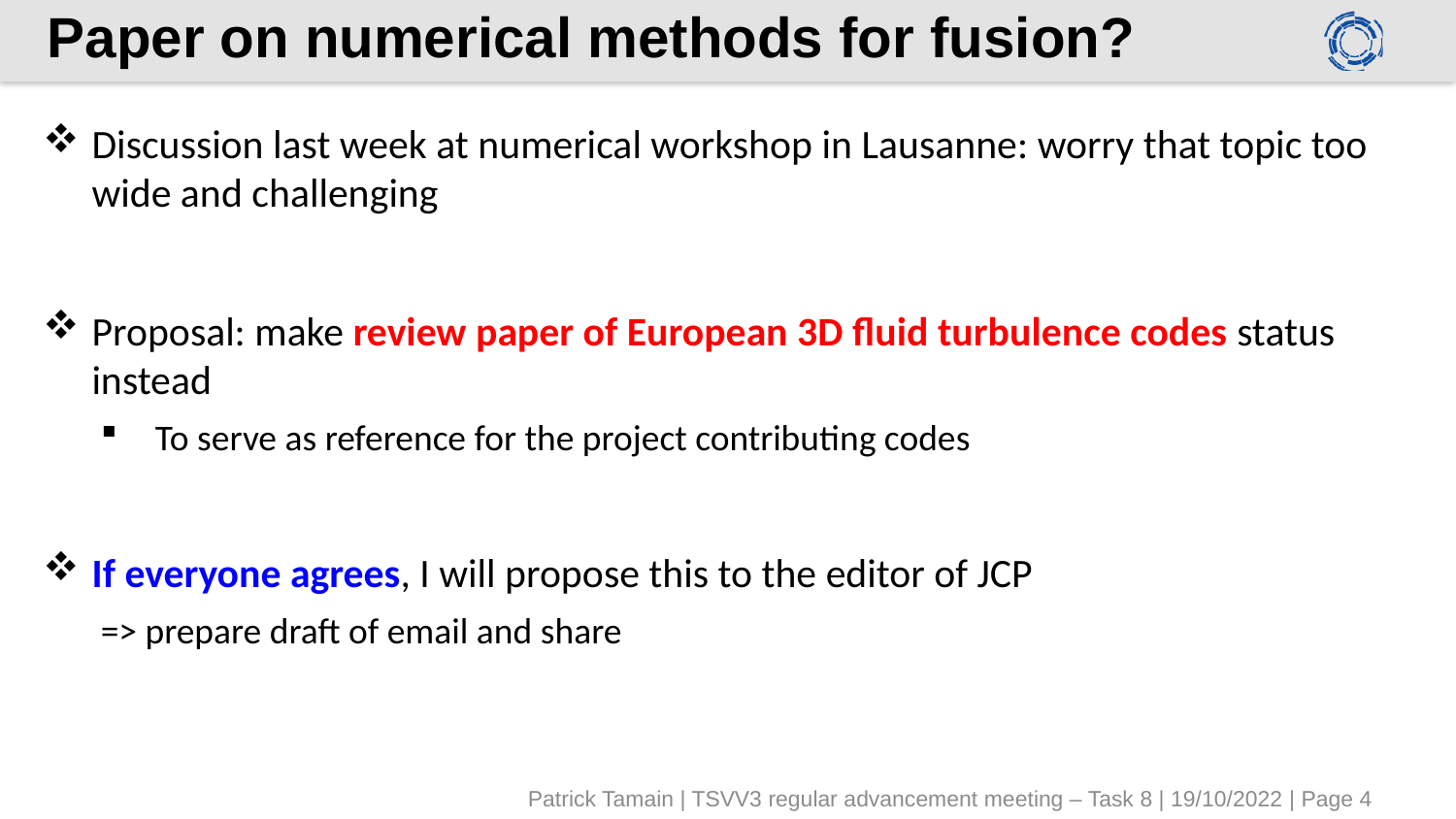

# Paper on numerical methods for fusion?
Discussion last week at numerical workshop in Lausanne: worry that topic too wide and challenging

Proposal: make review paper of European 3D fluid turbulence codes status instead
To serve as reference for the project contributing codes

If everyone agrees, I will propose this to the editor of JCP
=> prepare draft of email and share

Patrick Tamain | TSVV3 regular advancement meeting – Task 8 | 19/10/2022 | Page 4